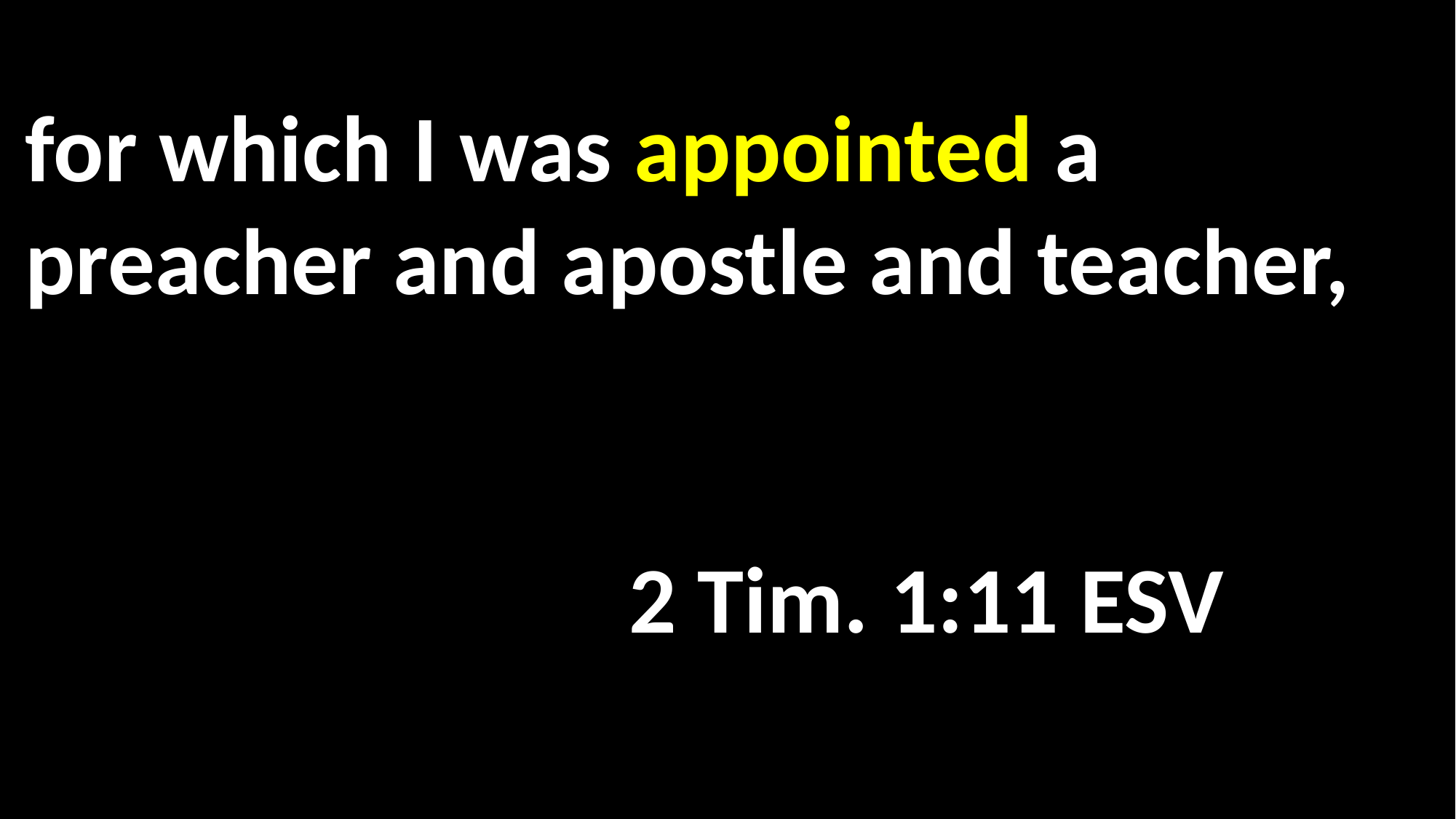

for which I was appointed a preacher and apostle and teacher,														                 	  												             2 Tim. 1:11 ESV